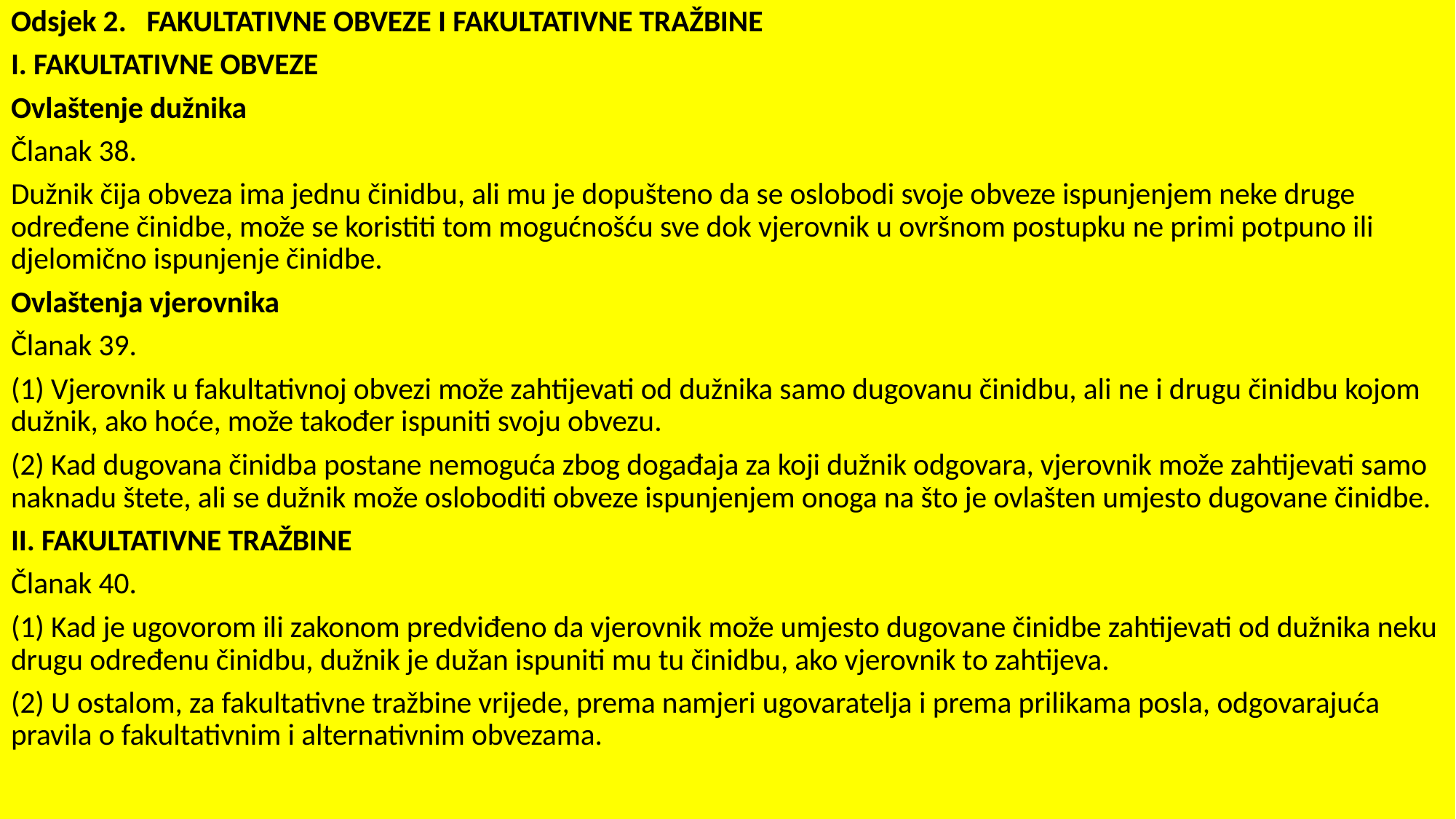

Odsjek 2.   FAKULTATIVNE OBVEZE I FAKULTATIVNE TRAŽBINE
I. FAKULTATIVNE OBVEZE
Ovlaštenje dužnika
Članak 38.
Dužnik čija obveza ima jednu činidbu, ali mu je dopušteno da se oslobodi svoje obveze ispunjenjem neke druge određene činidbe, može se koristiti tom mogućnošću sve dok vjerovnik u ovršnom postupku ne primi potpuno ili djelomično ispunjenje činidbe.
Ovlaštenja vjerovnika
Članak 39.
(1) Vjerovnik u fakultativnoj obvezi može zahtijevati od dužnika samo dugovanu činidbu, ali ne i drugu činidbu kojom dužnik, ako hoće, može također ispuniti svoju obvezu.
(2) Kad dugovana činidba postane nemoguća zbog događaja za koji dužnik odgovara, vjerovnik može zahtijevati samo naknadu štete, ali se dužnik može osloboditi obveze ispunjenjem onoga na što je ovlašten umjesto dugovane činidbe.
II. FAKULTATIVNE TRAŽBINE
Članak 40.
(1) Kad je ugovorom ili zakonom predviđeno da vjerovnik može umjesto dugovane činidbe zahtijevati od dužnika neku drugu određenu činidbu, dužnik je dužan ispuniti mu tu činidbu, ako vjerovnik to zahtijeva.
(2) U ostalom, za fakultativne tražbine vrijede, prema namjeri ugovaratelja i prema prilikama posla, odgovarajuća pravila o fakultativnim i alternativnim obvezama.